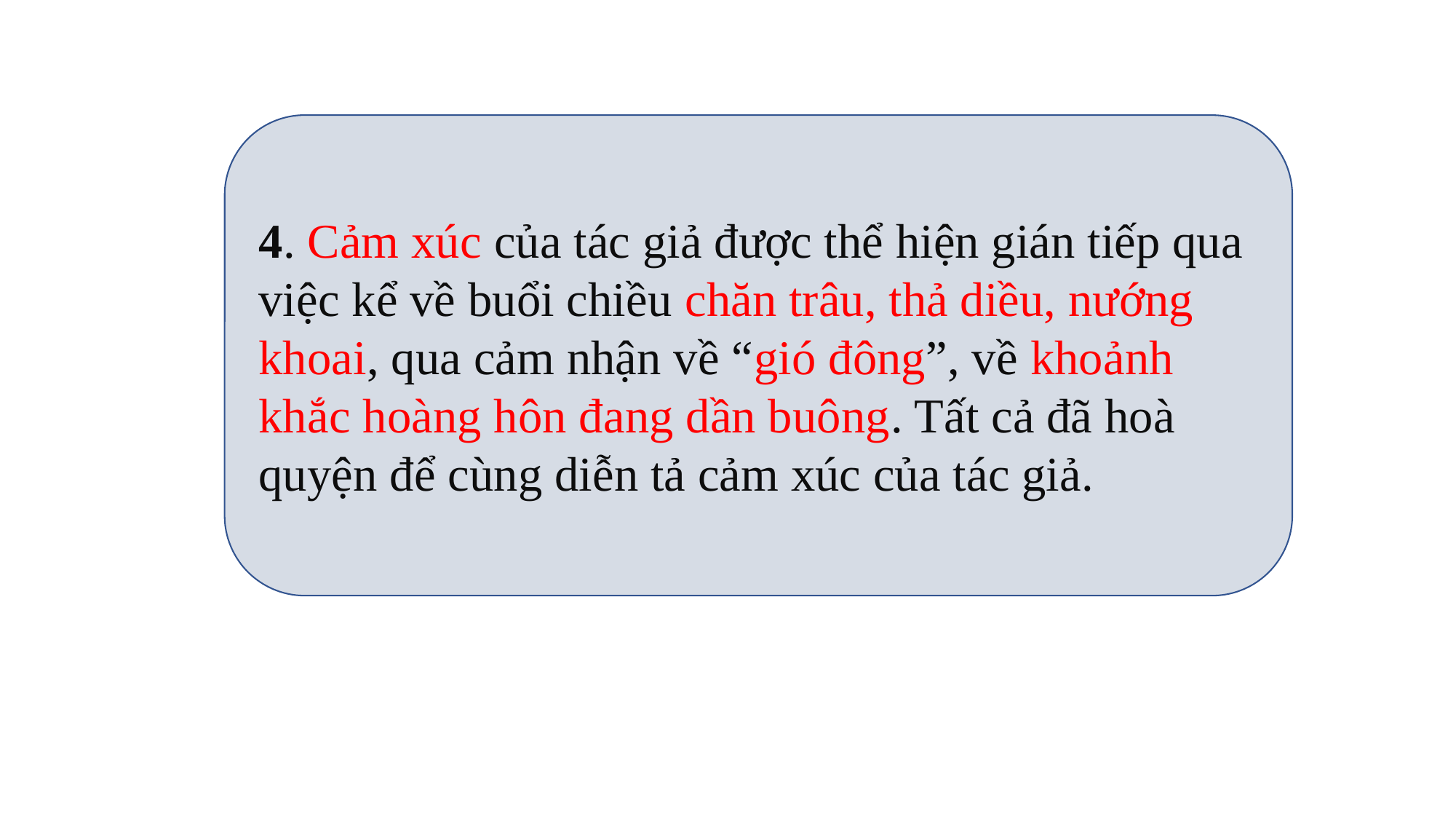

4. Cảm xúc của tác giả được thể hiện gián tiếp qua việc kể về buổi chiều chăn trâu, thả diều, nướng khoai, qua cảm nhận về “gió đông”, về khoảnh khắc hoàng hôn đang dần buông. Tất cả đã hoà quyện để cùng diễn tả cảm xúc của tác giả.